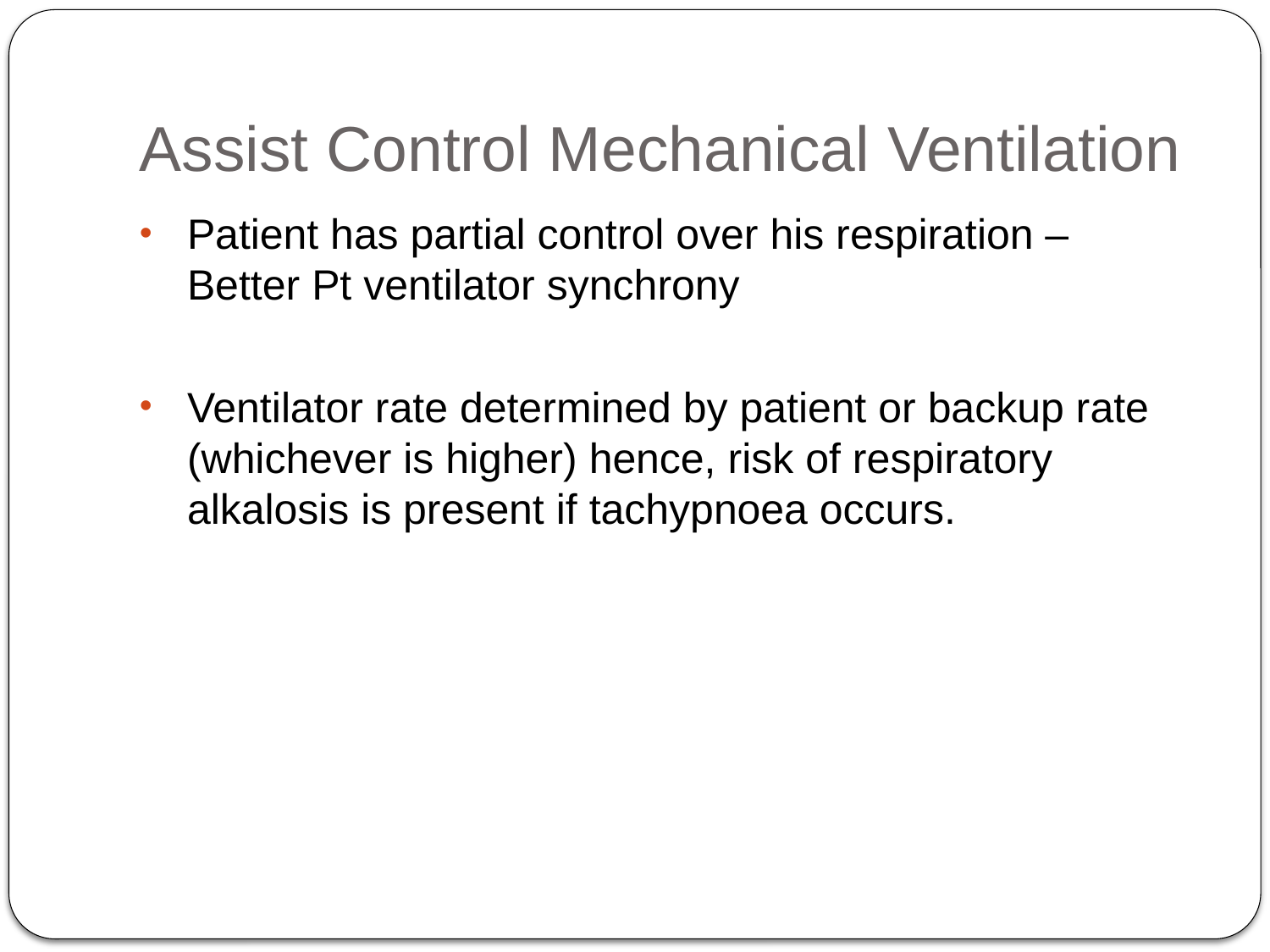

# Assist Control Mechanical Ventilation
Patient has partial control over his respiration – Better Pt ventilator synchrony

Ventilator rate determined by patient or backup rate (whichever is higher) hence, risk of respiratory alkalosis is present if tachypnoea occurs.